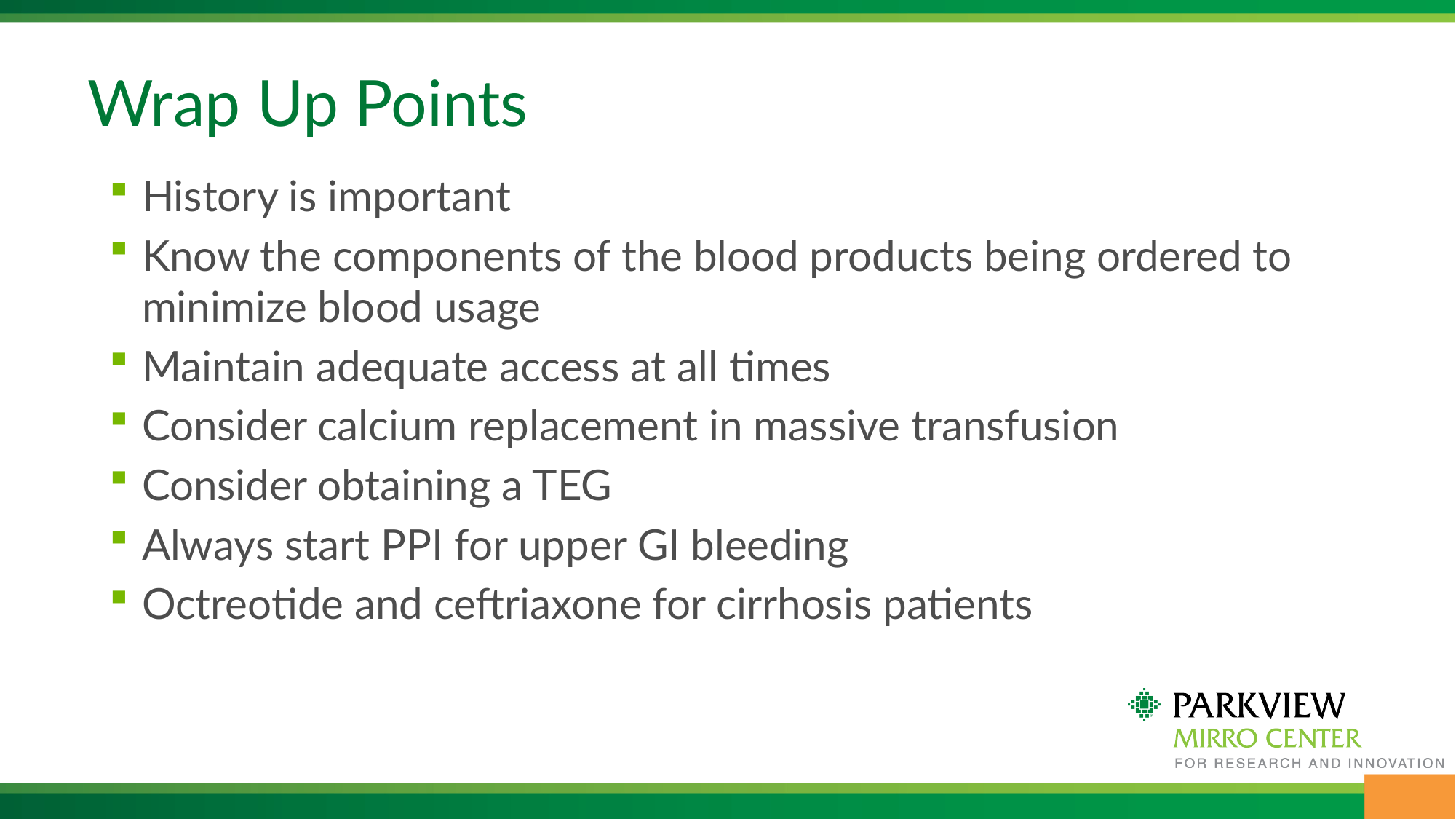

# Wrap Up Points
History is important
Know the components of the blood products being ordered to minimize blood usage
Maintain adequate access at all times
Consider calcium replacement in massive transfusion
Consider obtaining a TEG
Always start PPI for upper GI bleeding
Octreotide and ceftriaxone for cirrhosis patients